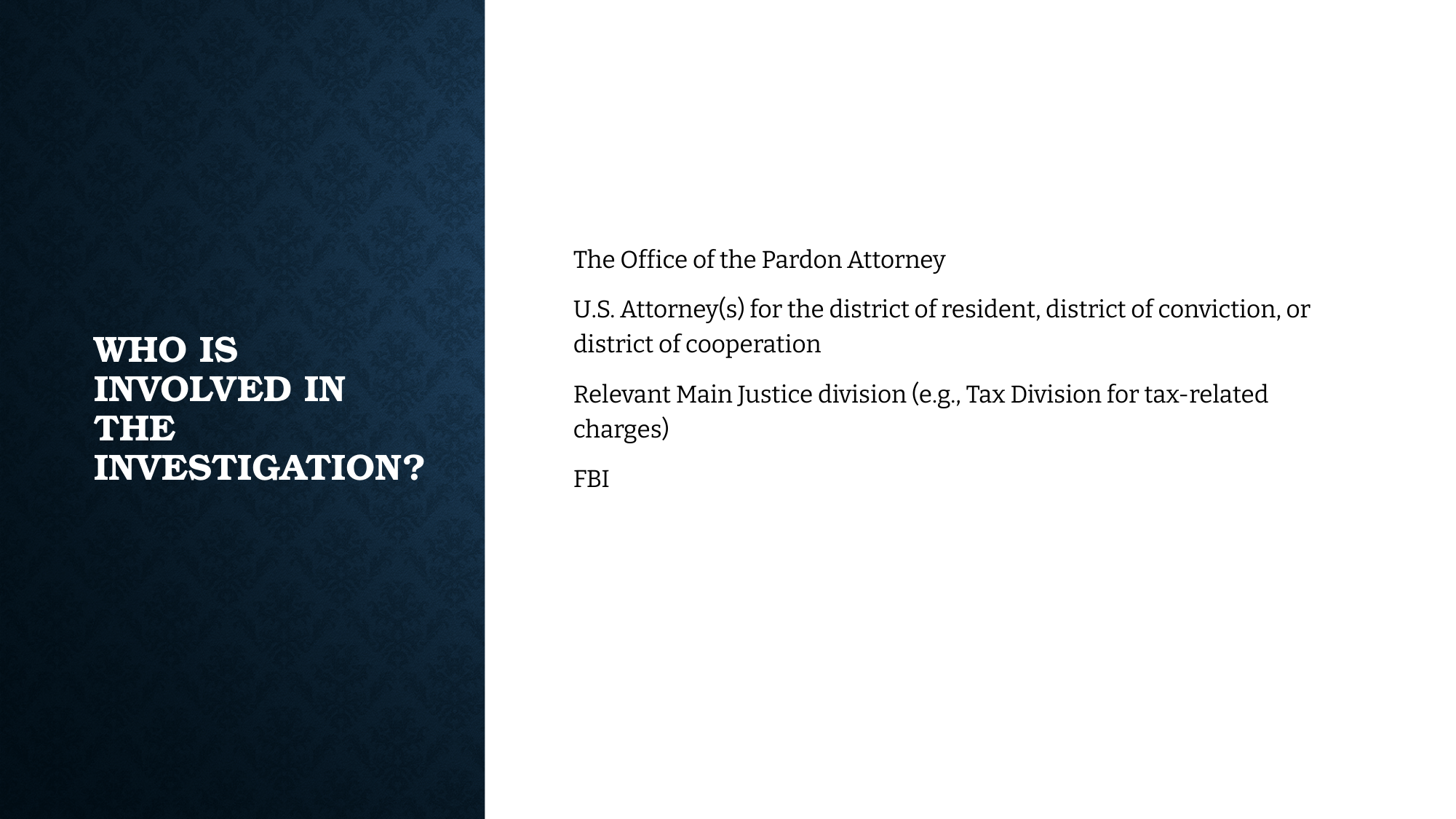

# Who is involved in the investigation?
The Office of the Pardon Attorney
U.S. Attorney(s) for the district of resident, district of conviction, or district of cooperation
Relevant Main Justice division (e.g., Tax Division for tax-related charges)
FBI